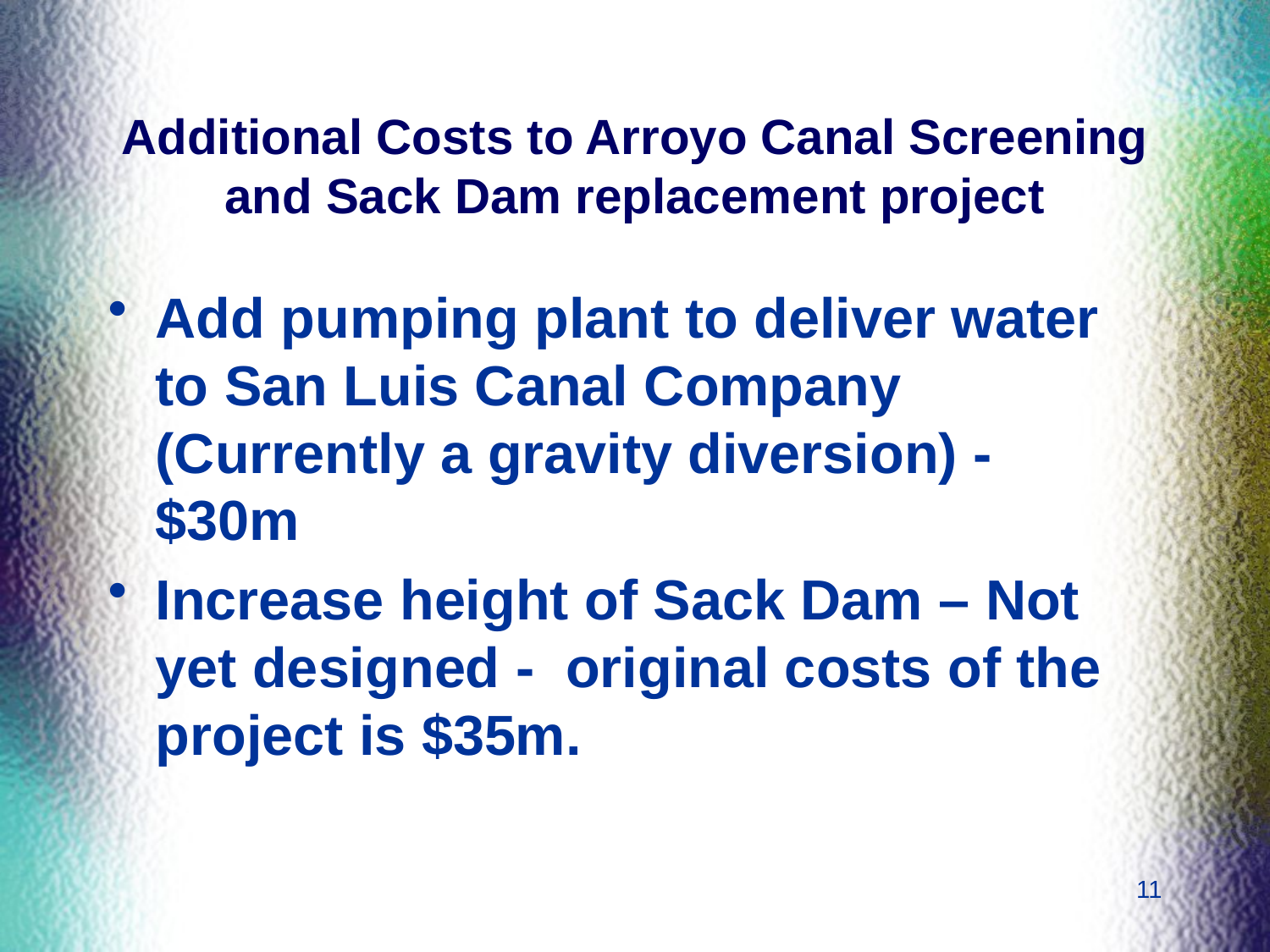

# Additional Costs to Arroyo Canal Screening and Sack Dam replacement project
Add pumping plant to deliver water to San Luis Canal Company (Currently a gravity diversion) -  $30m
Increase height of Sack Dam – Not yet designed -  original costs of the project is $35m.
11